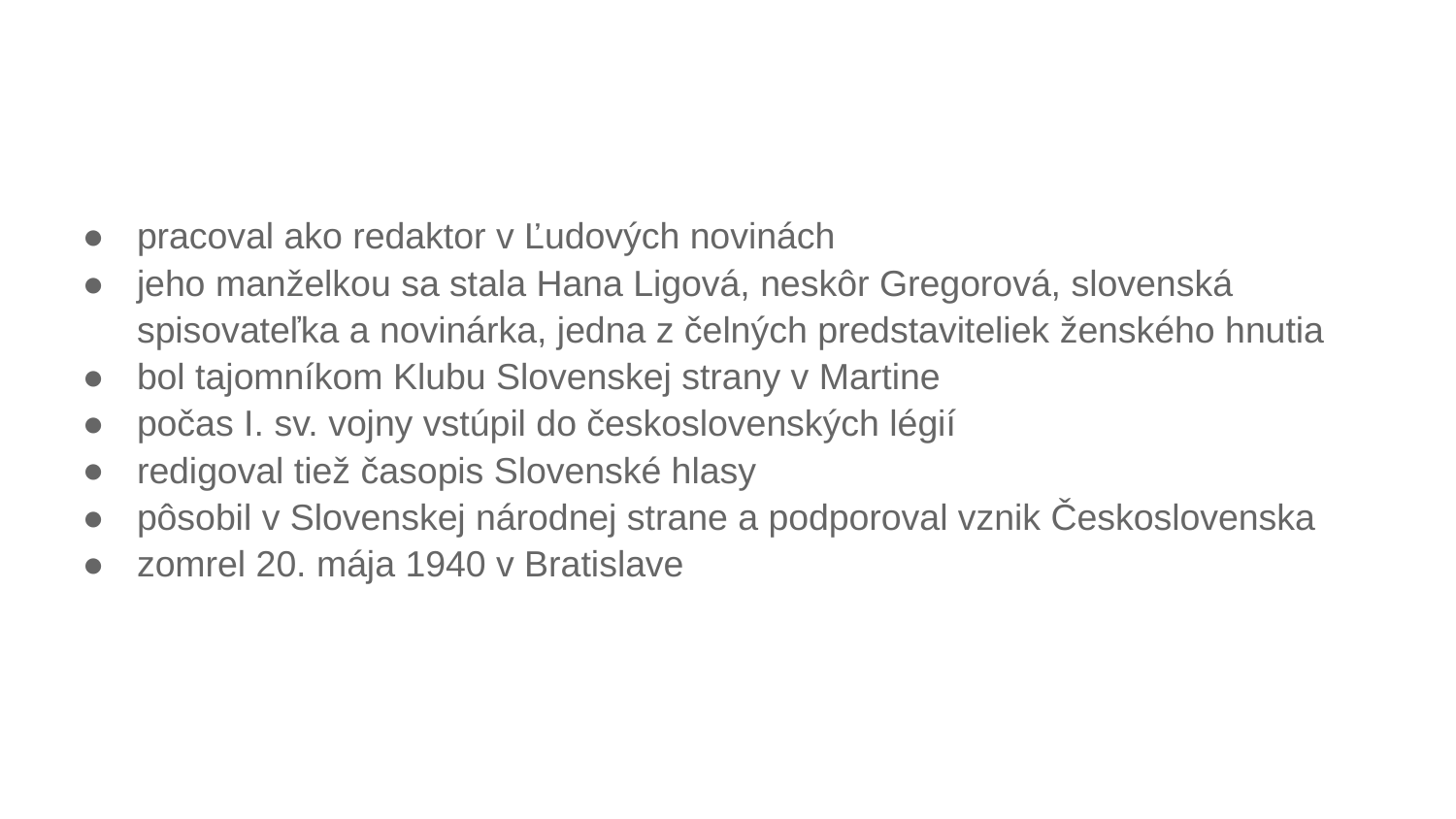

#
pracoval ako redaktor v Ľudových novinách
jeho manželkou sa stala Hana Ligová, neskôr Gregorová, slovenská spisovateľka a novinárka, jedna z čelných predstaviteliek ženského hnutia
bol tajomníkom Klubu Slovenskej strany v Martine
počas I. sv. vojny vstúpil do československých légií
redigoval tiež časopis Slovenské hlasy
pôsobil v Slovenskej národnej strane a podporoval vznik Československa
zomrel 20. mája 1940 v Bratislave